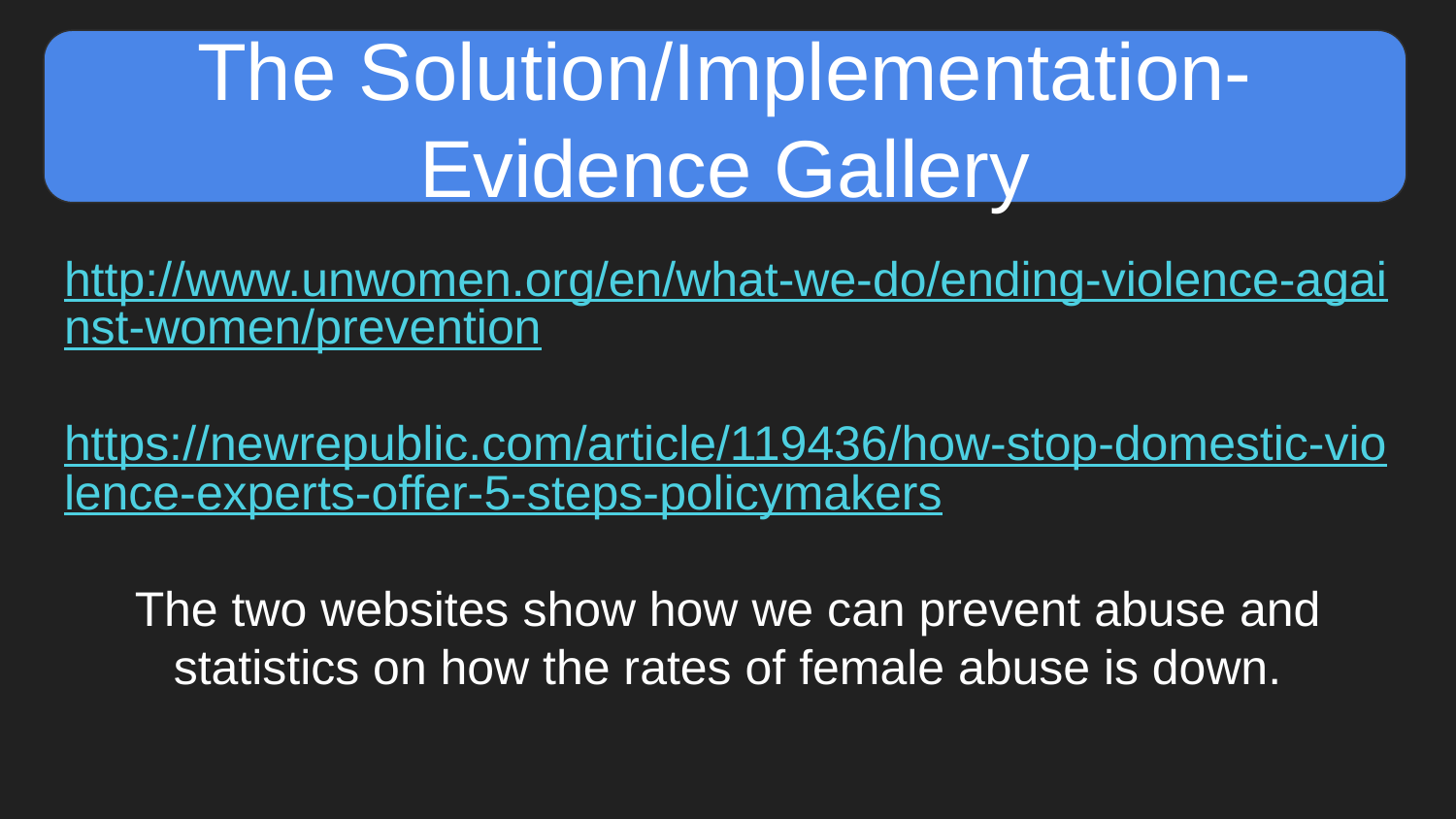

The Solution/Implementation- Evidence Gallery
http://www.unwomen.org/en/what-we-do/ending-violence-against-women/prevention

https://newrepublic.com/article/119436/how-stop-domestic-violence-experts-offer-5-steps-policymakers

The two websites show how we can prevent abuse and statistics on how the rates of female abuse is down.